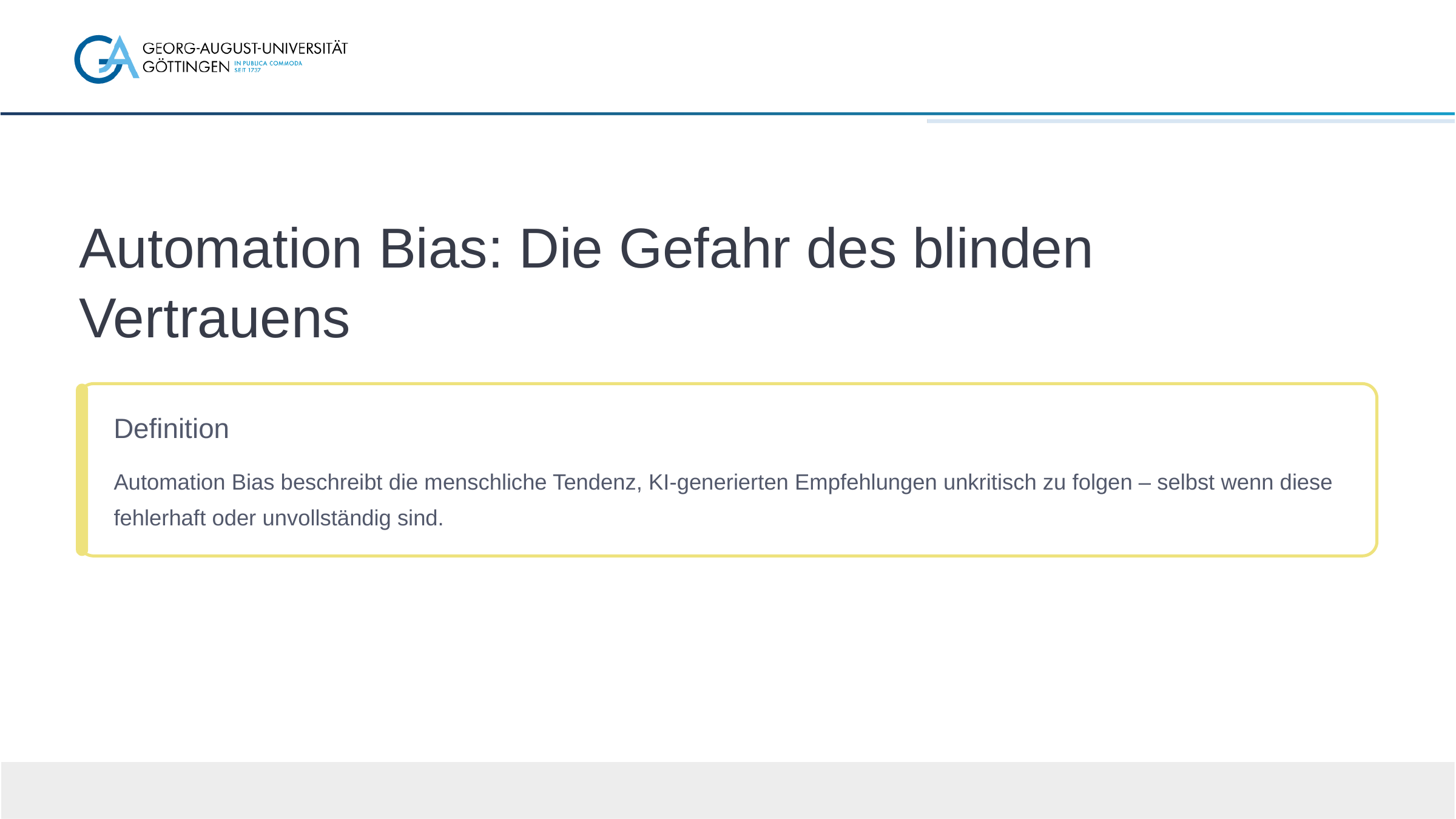

Automation Bias: Die Gefahr des blinden Vertrauens

Definition
Automation Bias beschreibt die menschliche Tendenz, KI-generierten Empfehlungen unkritisch zu folgen – selbst wenn diese fehlerhaft oder unvollständig sind.